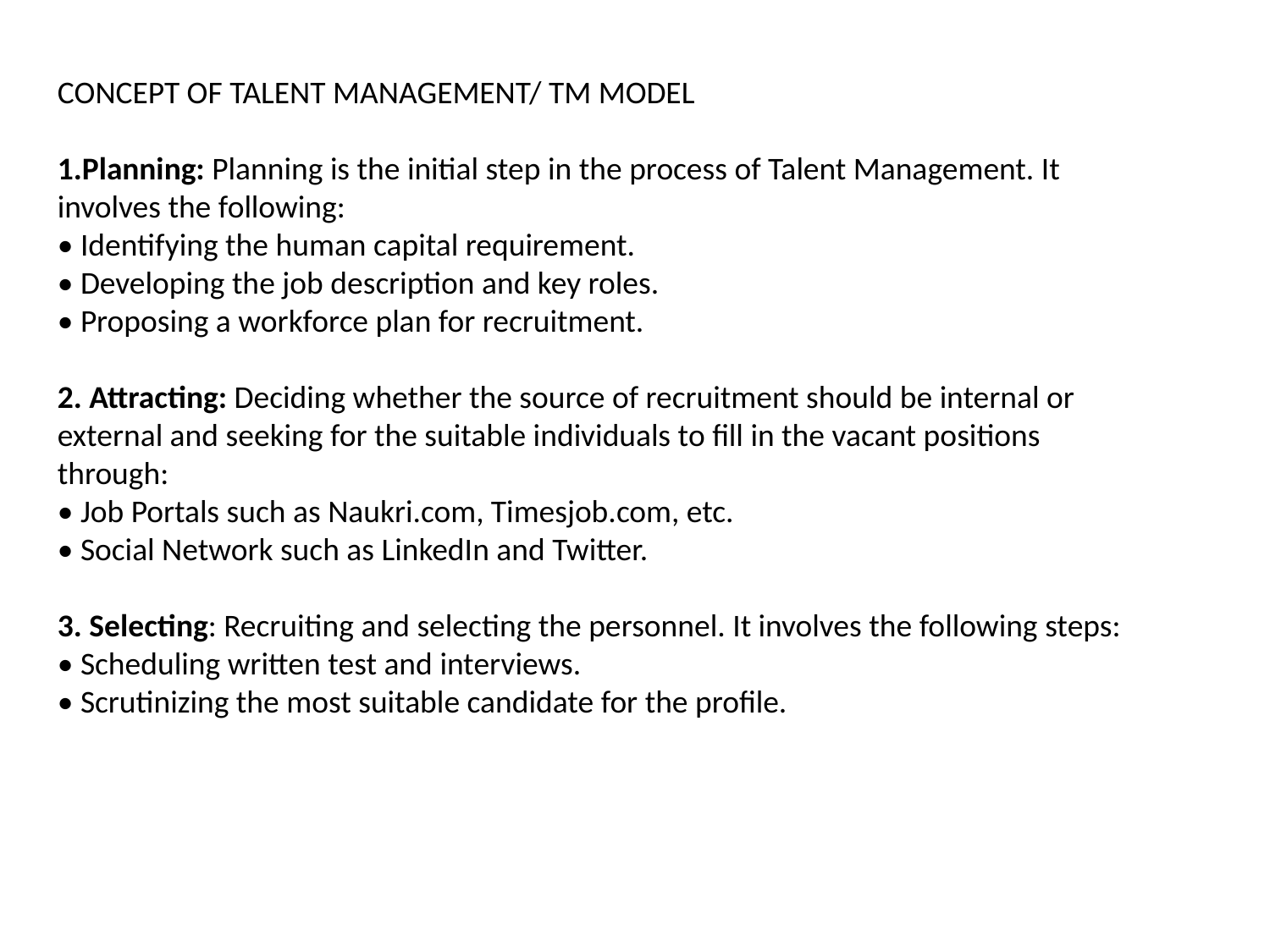

CONCEPT OF TALENT MANAGEMENT/ TM MODEL

1.Planning: Planning is the initial step in the process of Talent Management. It involves the following:
• Identifying the human capital requirement.
• Developing the job description and key roles.
• Proposing a workforce plan for recruitment.

2. Attracting: Deciding whether the source of recruitment should be internal or external and seeking for the suitable individuals to fill in the vacant positions through:
• Job Portals such as Naukri.com, Timesjob.com, etc.
• Social Network such as LinkedIn and Twitter.

3. Selecting: Recruiting and selecting the personnel. It involves the following steps:
• Scheduling written test and interviews.
• Scrutinizing the most suitable candidate for the profile.